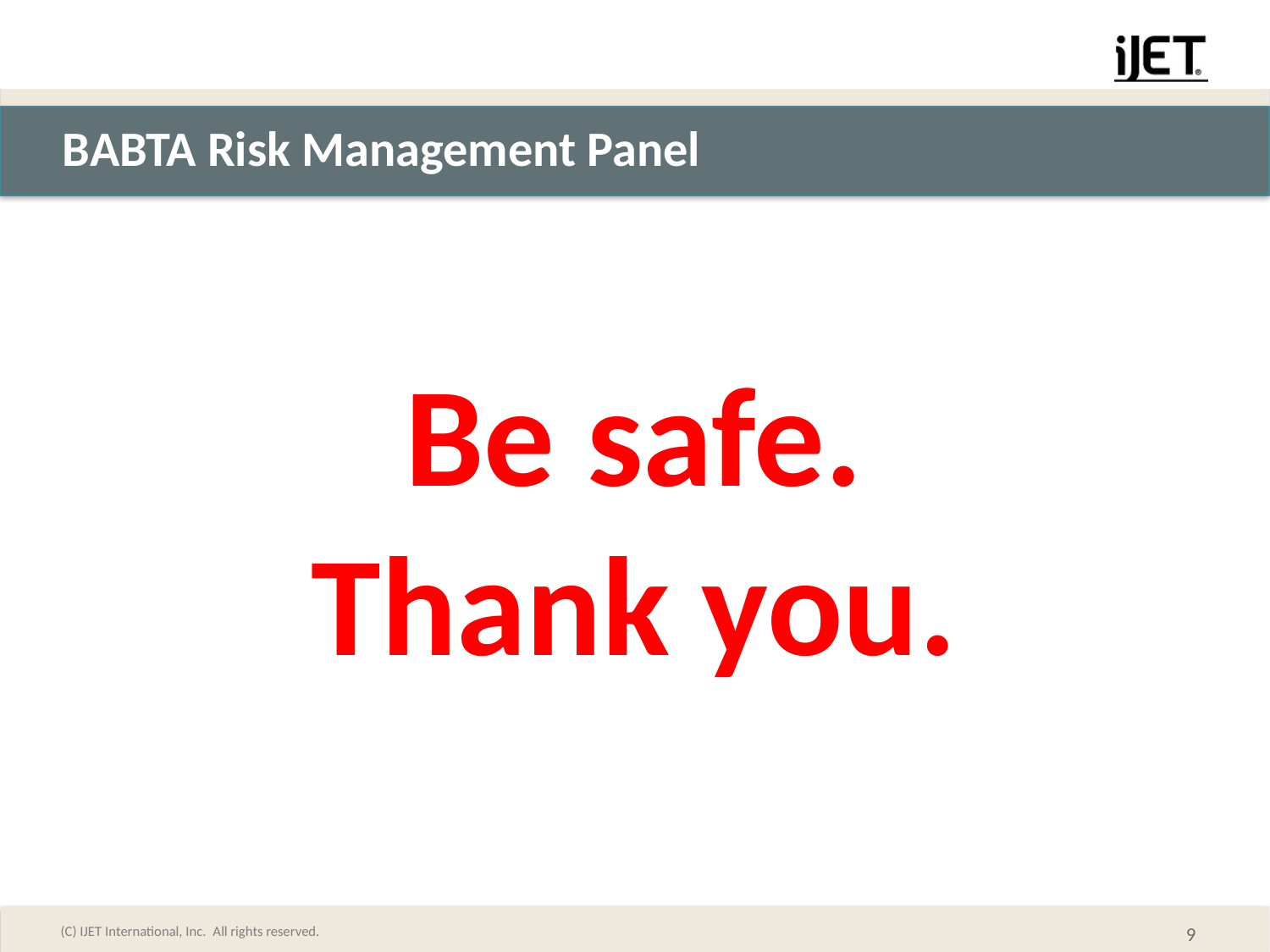

# BABTA Risk Management Panel
Be safe.
Thank you.
(C) IJET International, Inc.  All rights reserved.
9